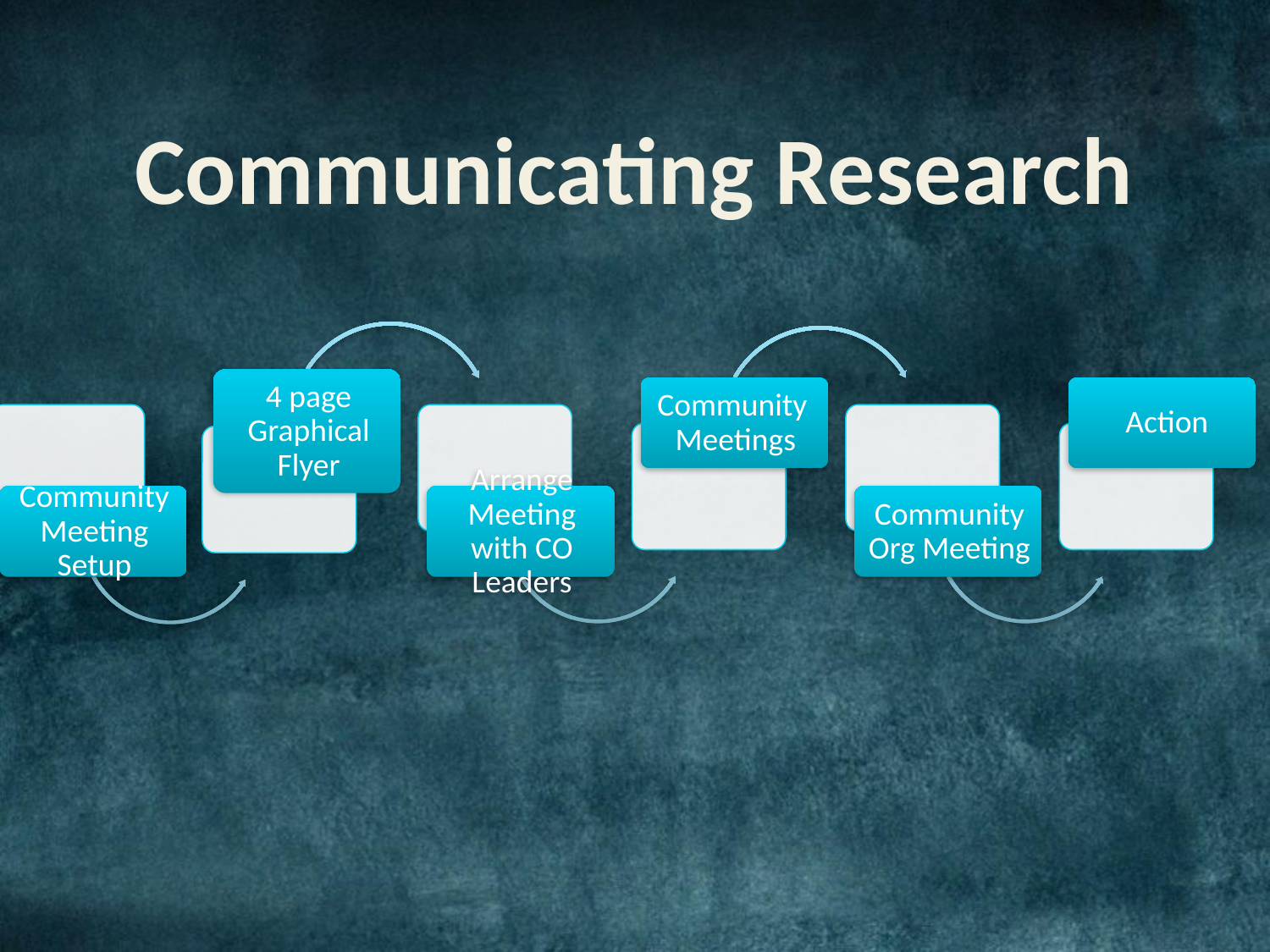

Community Meeting Setup
4 page Graphical Flyer
Arrange Meeting with CO Leaders
Community  Meetings
Community Org Meeting
 Action
Communicating Research